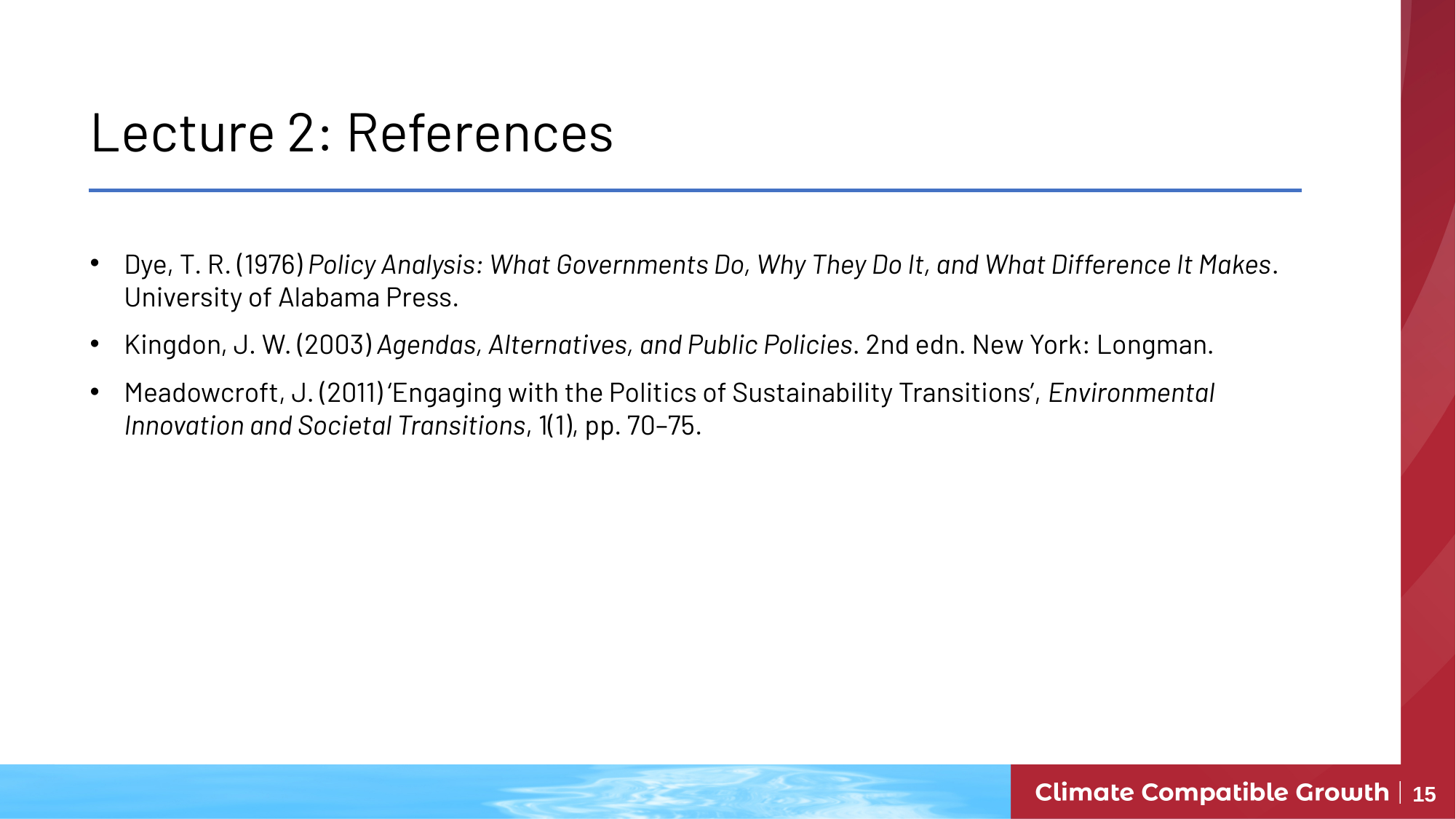

# Lecture 2: References
Dye, T. R. (1976) Policy Analysis: What Governments Do, Why They Do It, and What Difference It Makes. University of Alabama Press.
Kingdon, J. W. (2003) Agendas, Alternatives, and Public Policies. 2nd edn. New York: Longman.
Meadowcroft, J. (2011) ‘Engaging with the Politics of Sustainability Transitions’, Environmental Innovation and Societal Transitions, 1(1), pp. 70–75.

15